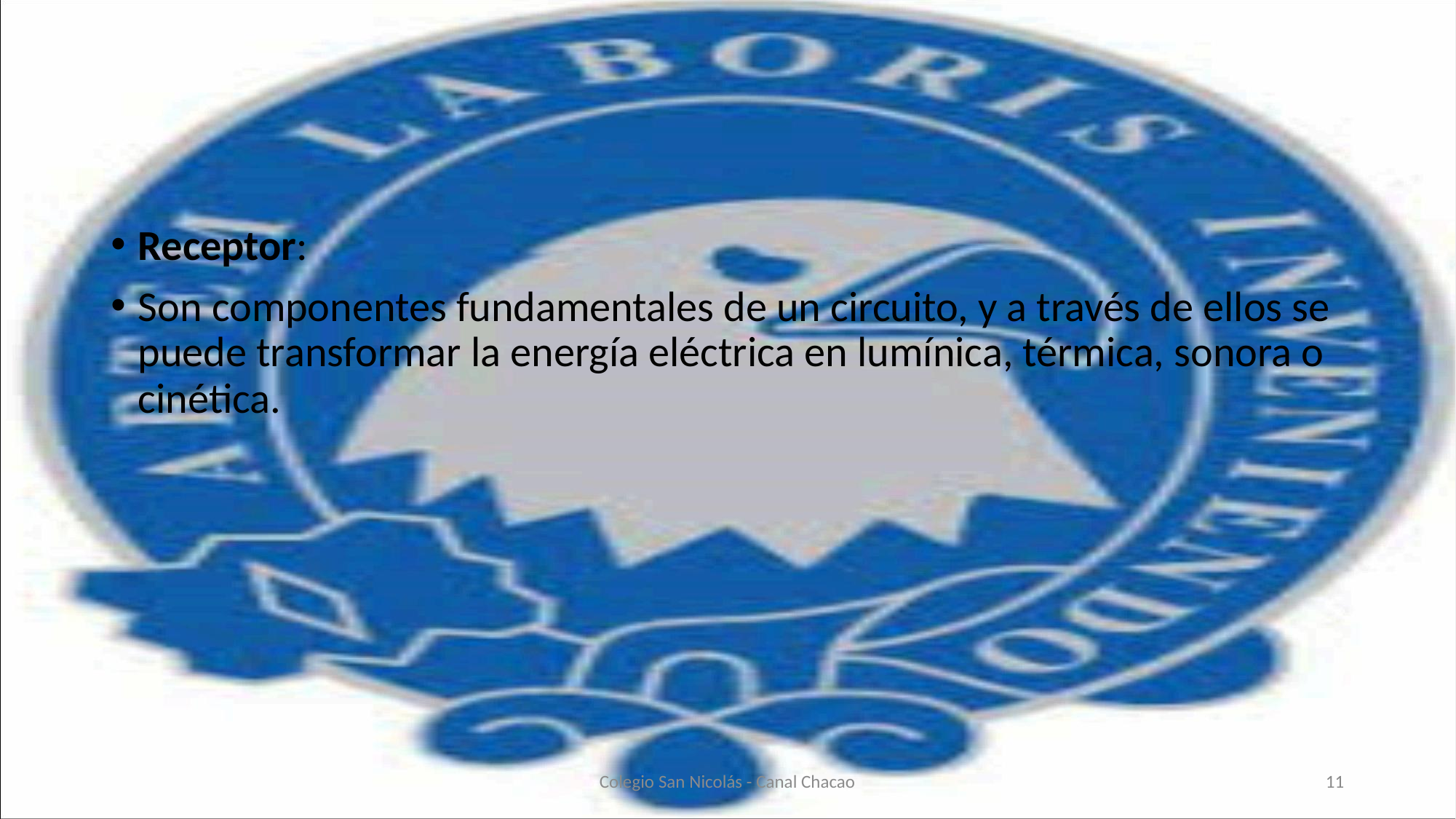

#
Receptor:
Son componentes fundamentales de un circuito, y a través de ellos se puede transformar la energía eléctrica en lumínica, térmica, sonora o cinética.
Colegio San Nicolás - Canal Chacao
11